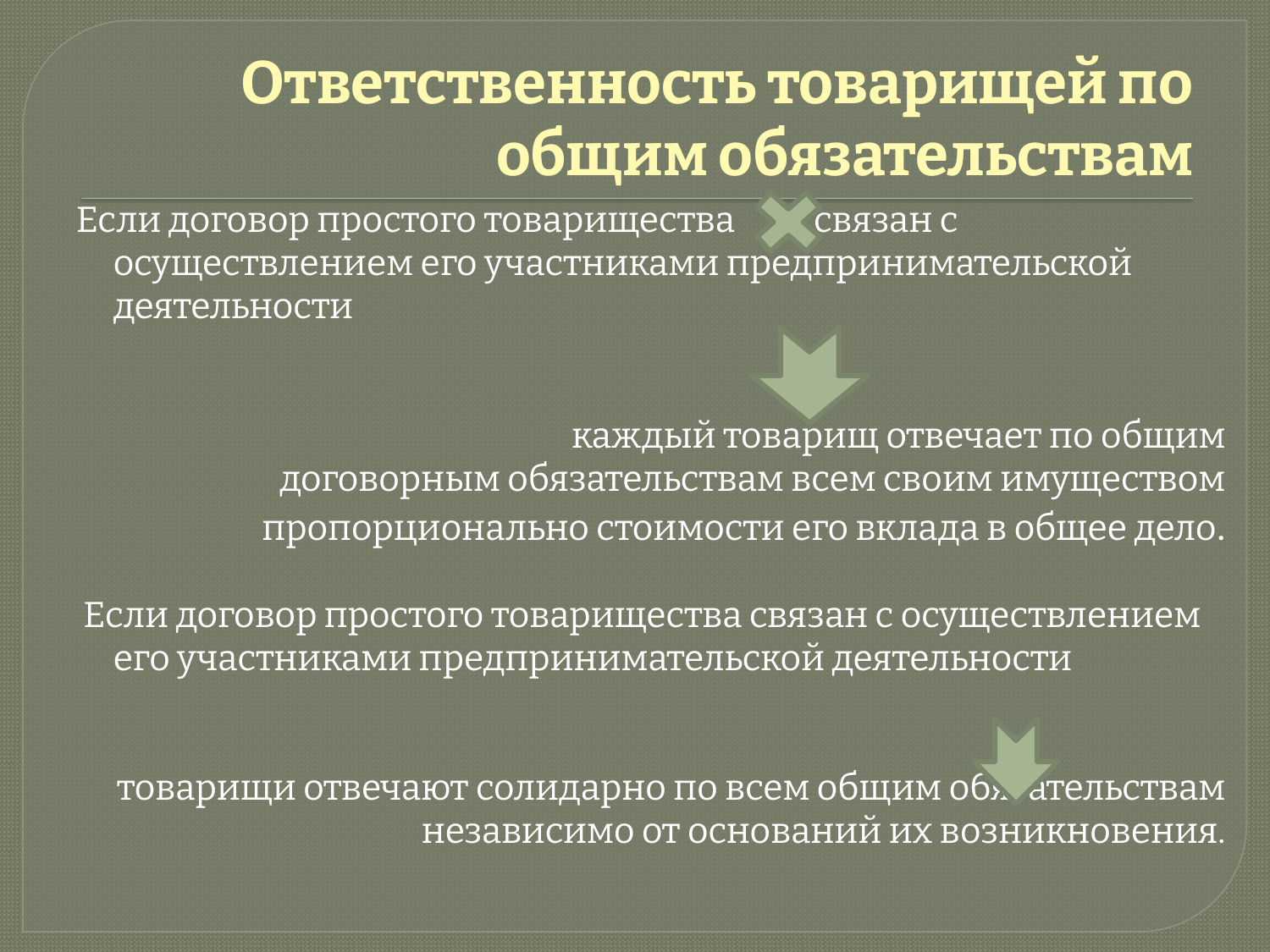

# Ответственность товарищей по общим обязательствам

Если договор простого товарищества           связан с осуществлением его участниками предпринимательской деятельности

                                       каждый товарищ отвечает по общим договорным обязательствам всем своим имуществом пропорционально стоимости его вклада в общее дело.

 Если договор простого товарищества связан с осуществлением его участниками предпринимательской деятельности

 товарищи отвечают солидарно по всем общим обязательствам независимо от оснований их возникновения.